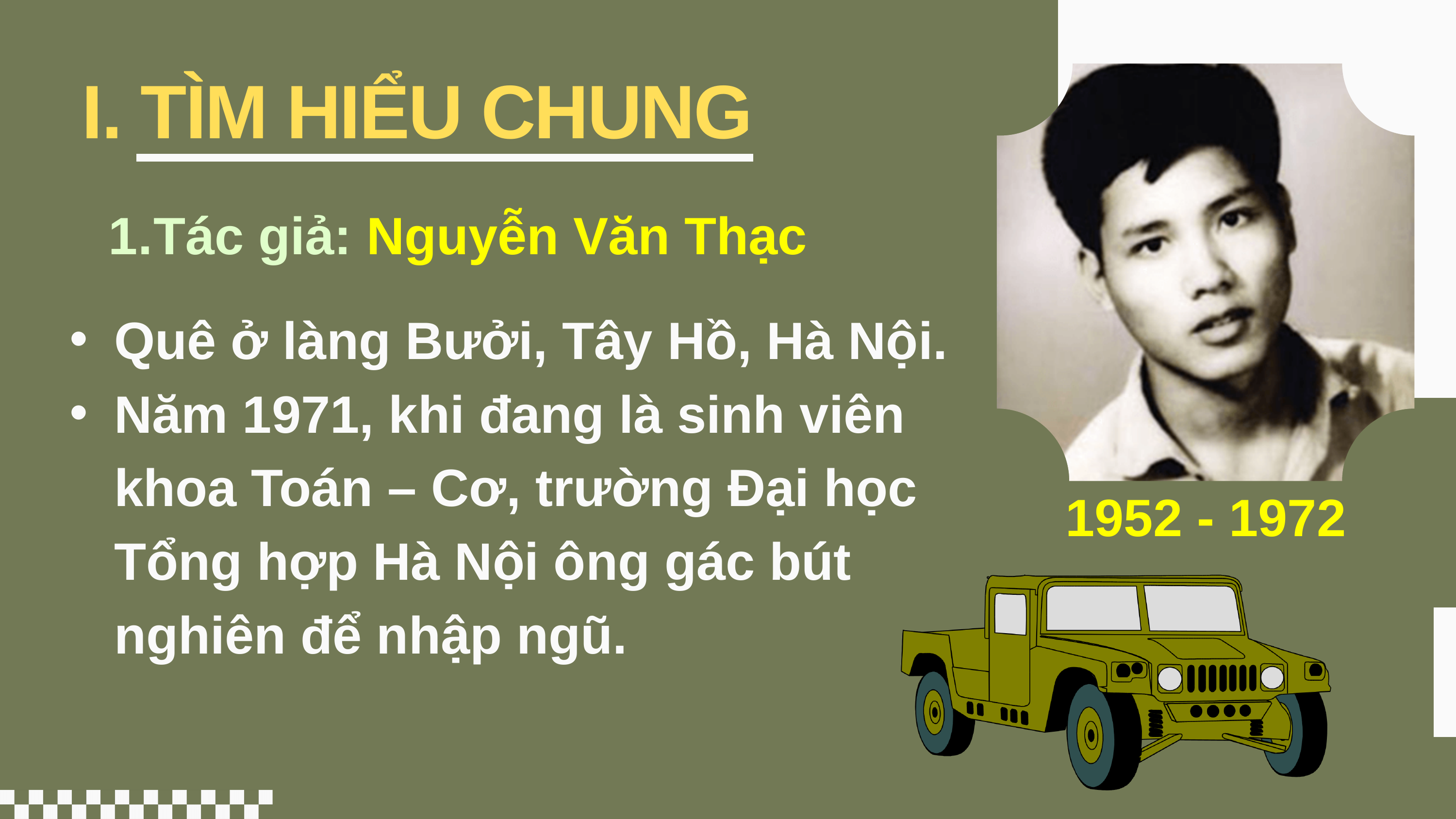

I. TÌM HIỂU CHUNG
Tác giả: Nguyễn Văn Thạc
Quê ở làng Bưởi, Tây Hồ, Hà Nội.
Năm 1971, khi đang là sinh viên khoa Toán – Cơ, trường Đại học Tổng hợp Hà Nội ông gác bút nghiên để nhập ngũ.
1952 - 1972